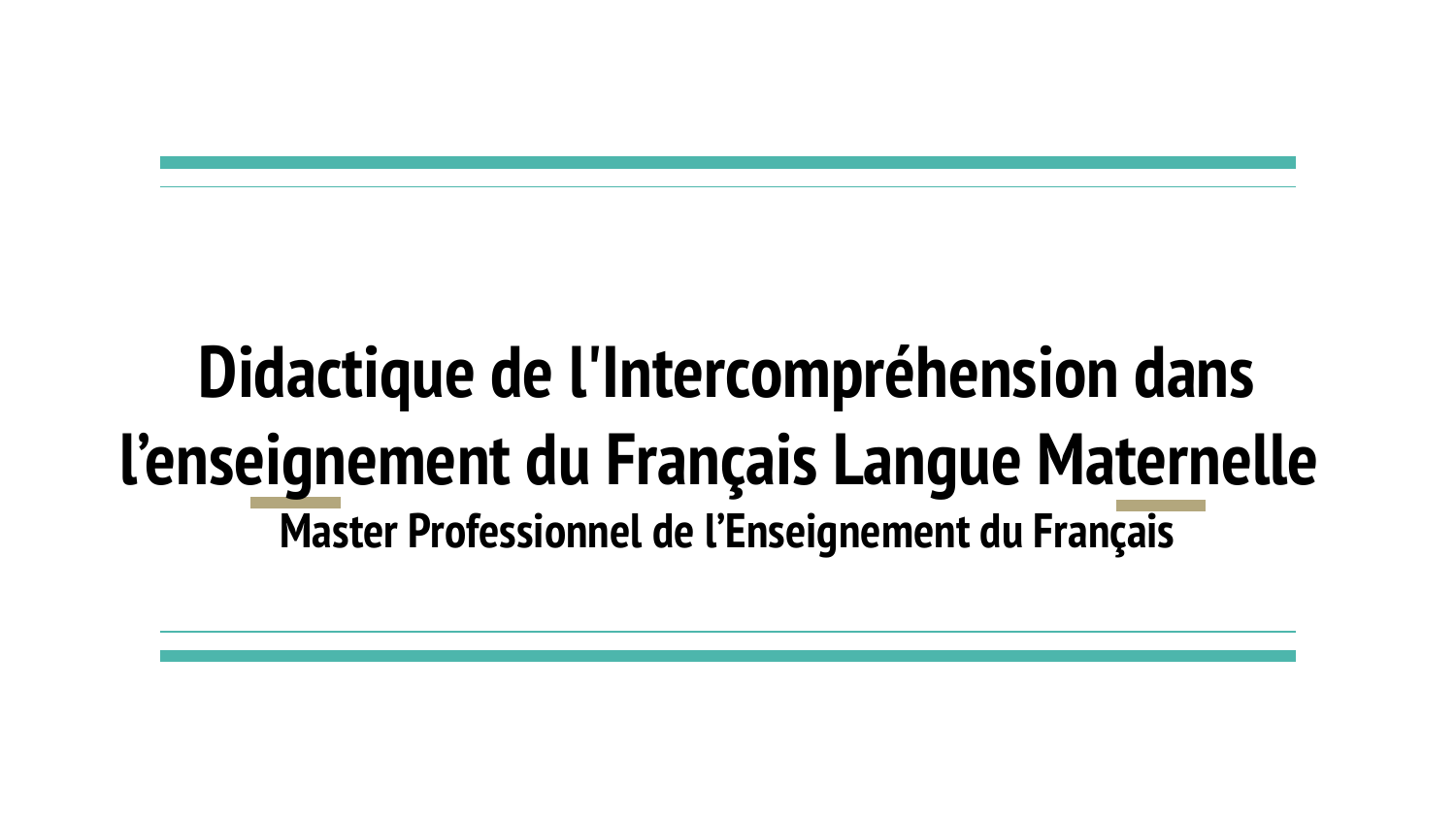

# Didactique de l'Intercompréhension dans l’enseignement du Français Langue Maternelle
Master Professionnel de l’Enseignement du Français